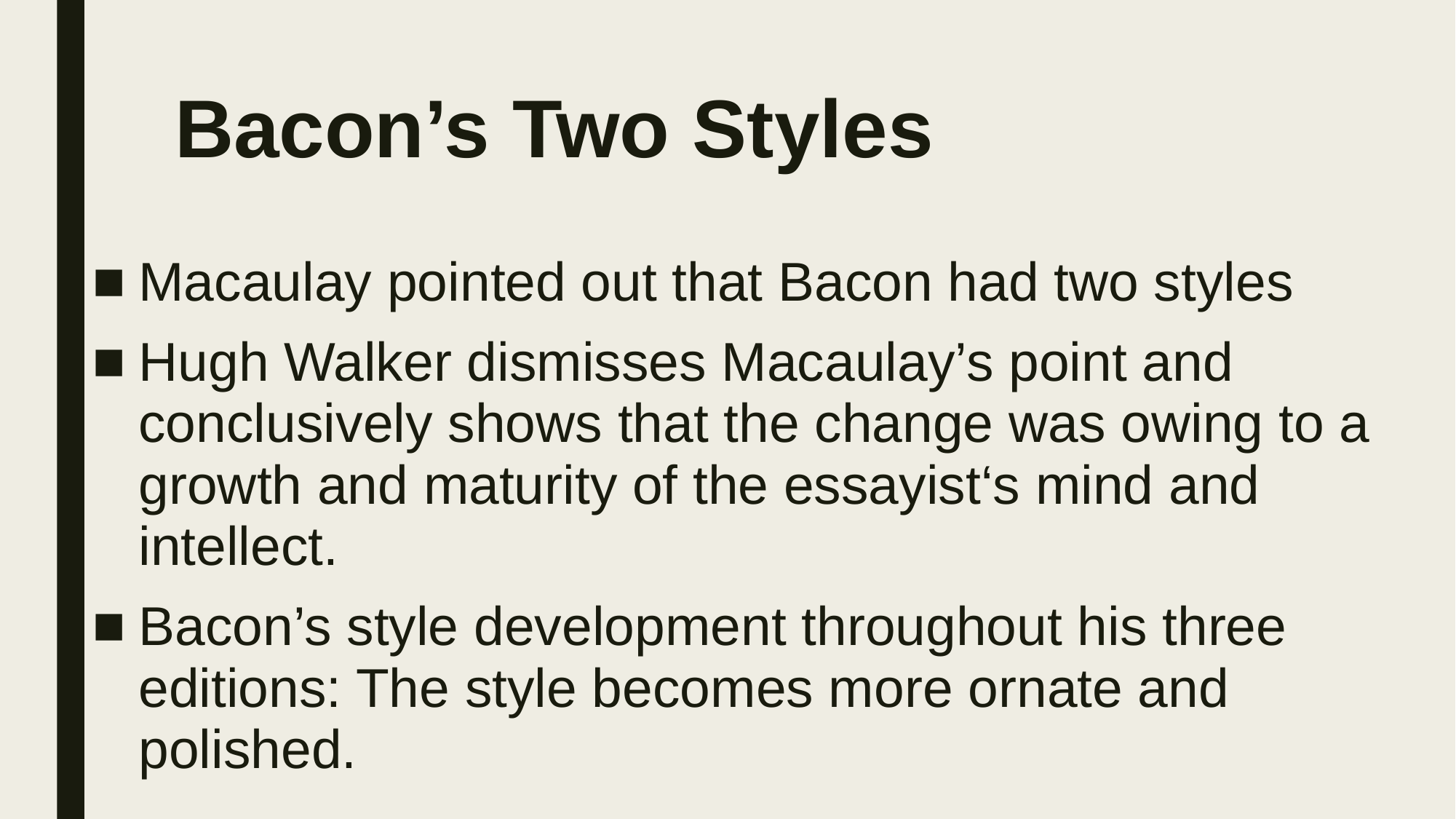

# Bacon’s Two Styles
Macaulay pointed out that Bacon had two styles
Hugh Walker dismisses Macaulay’s point and conclusively shows that the change was owing to a growth and maturity of the essayist‘s mind and intellect.
Bacon’s style development throughout his three editions: The style becomes more ornate and polished.